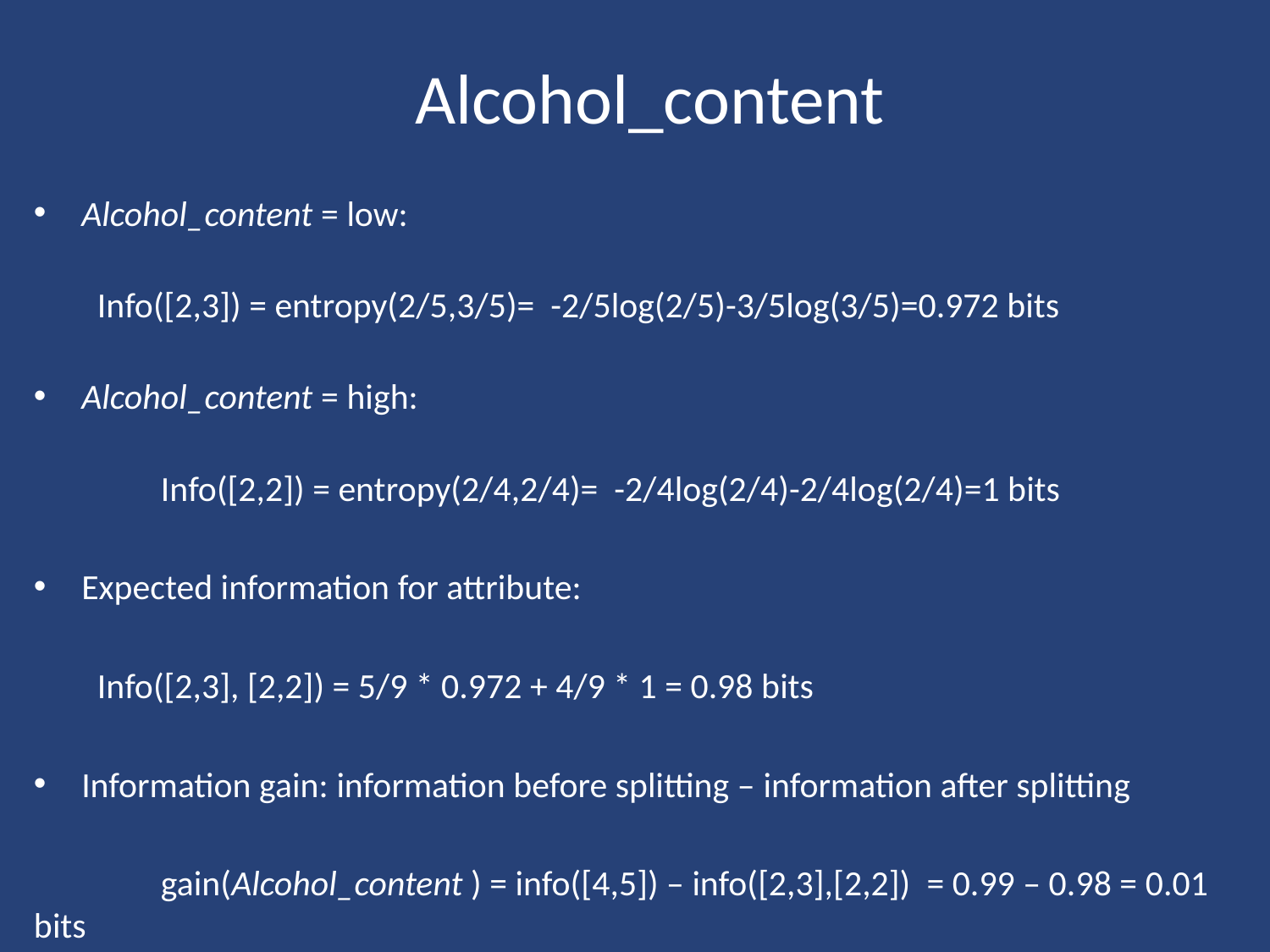

Alcohol_content
Alcohol_content = low:
Info([2,3]) = entropy(2/5,3/5)=  -2/5log(2/5)-3/5log(3/5)=0.972 bits
Alcohol_content = high:
	Info([2,2]) = entropy(2/4,2/4)=  -2/4log(2/4)-2/4log(2/4)=1 bits

Expected information for attribute:

Info([2,3], [2,2]) = 5/9 * 0.972 + 4/9 * 1 = 0.98 bits

Information gain: information before splitting – information after splitting

	gain(Alcohol_content ) = info([4,5]) – info([2,3],[2,2])  = 0.99 – 0.98 = 0.01 bits